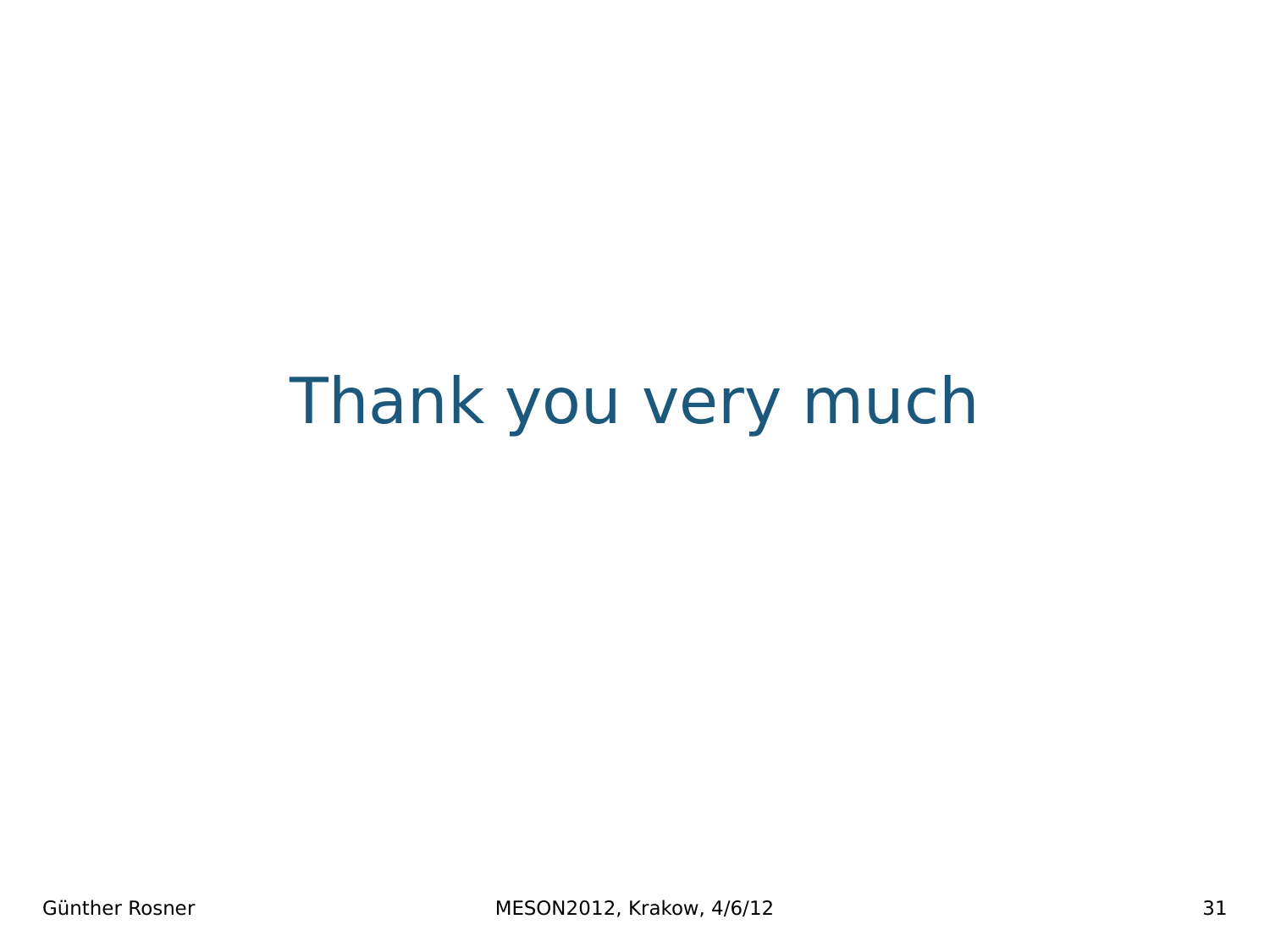

# Thank you very much
Günther Rosner
MESON2012, Krakow, 4/6/12
31